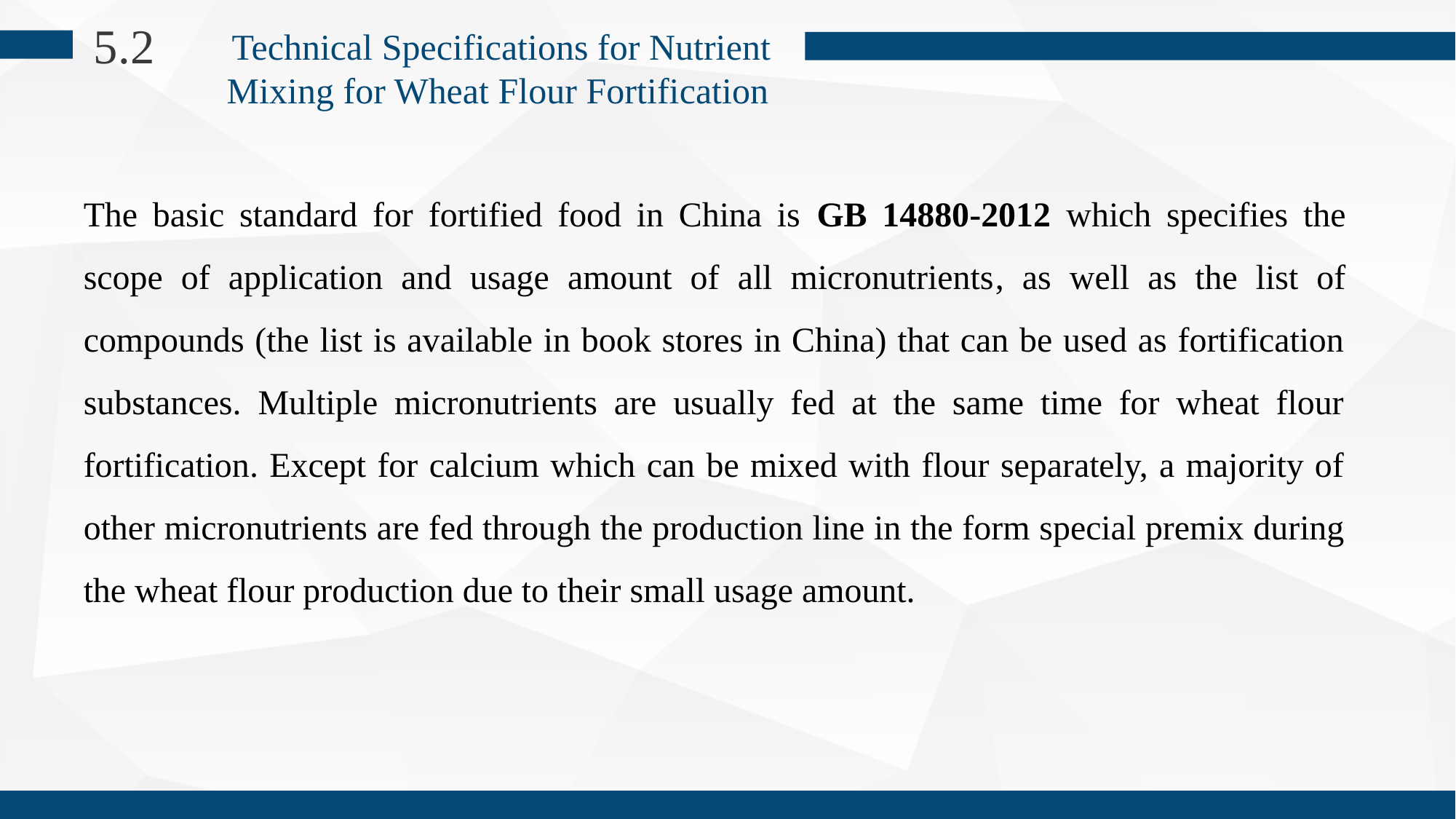

5.2
Technical Specifications for Nutrient Mixing for Wheat Flour Fortification

The basic standard for fortified food in China is GB 14880-2012 which specifies the scope of application and usage amount of all micronutrients, as well as the list of compounds (the list is available in book stores in China) that can be used as fortification substances. Multiple micronutrients are usually fed at the same time for wheat flour fortification. Except for calcium which can be mixed with flour separately, a majority of other micronutrients are fed through the production line in the form special premix during the wheat flour production due to their small usage amount.